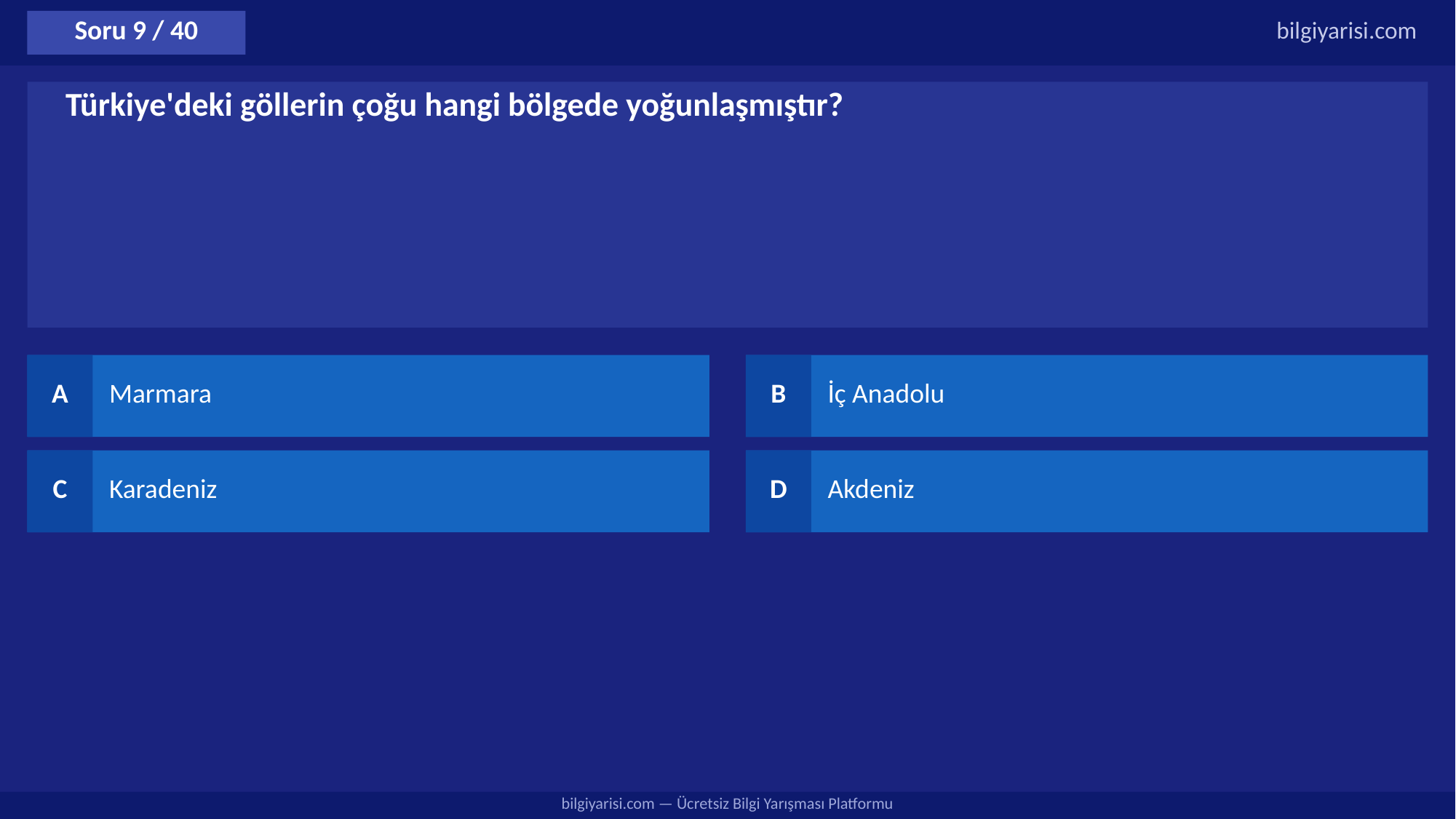

Soru 9 / 40
bilgiyarisi.com

Türkiye'deki göllerin çoğu hangi bölgede yoğunlaşmıştır?

A
Marmara

B
İç Anadolu

C
Karadeniz

D
Akdeniz
bilgiyarisi.com — Ücretsiz Bilgi Yarışması Platformu